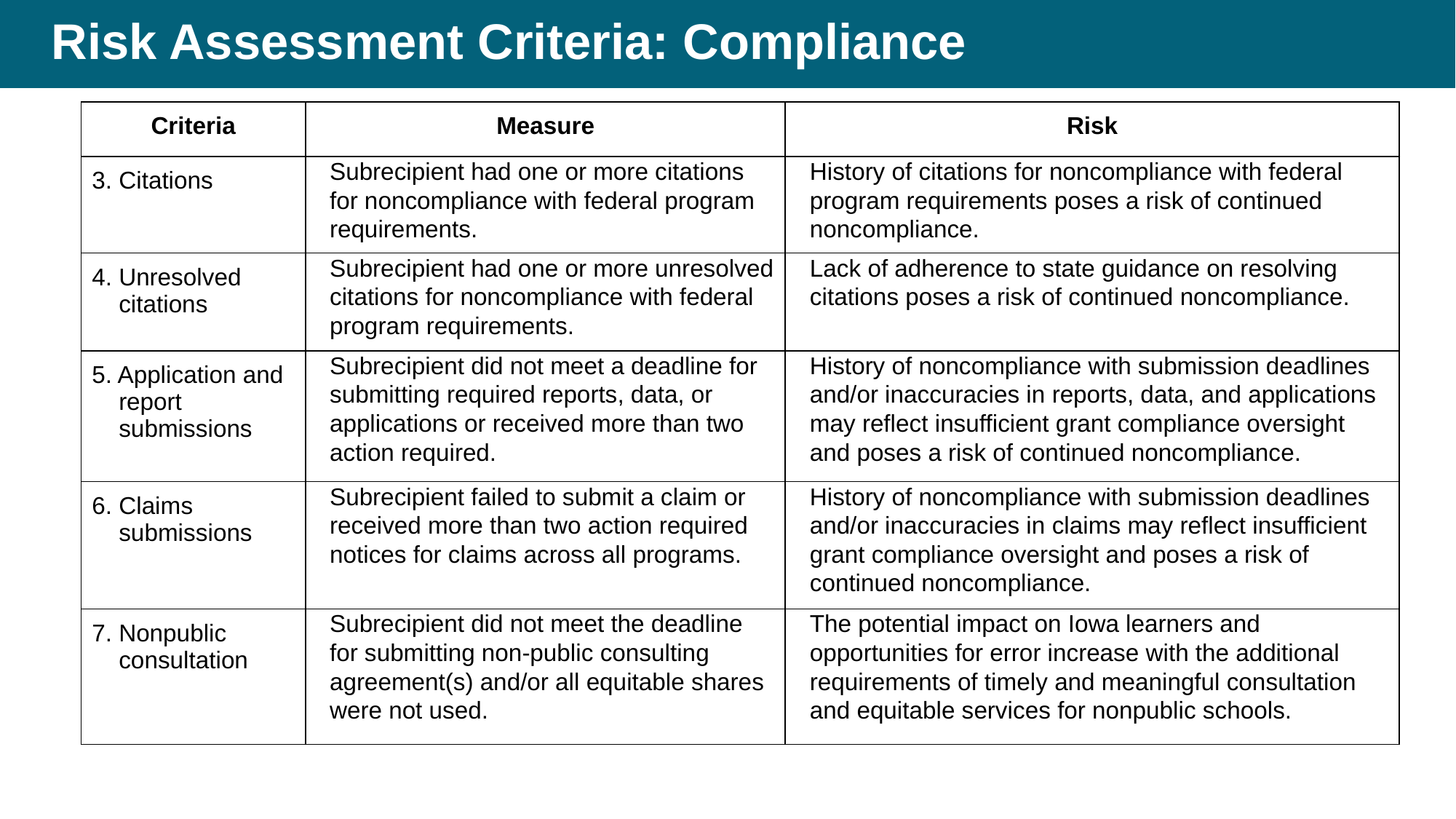

# Risk Assessment Criteria: Compliance
| Criteria | Measure | Risk |
| --- | --- | --- |
| 3. Citations | Subrecipient had one or more citations for noncompliance with federal program requirements. | History of citations for noncompliance with federal program requirements poses a risk of continued noncompliance. |
| 4. Unresolved citations | Subrecipient had one or more unresolved citations for noncompliance with federal program requirements. | Lack of adherence to state guidance on resolving citations poses a risk of continued noncompliance. |
| 5. Application and report submissions | Subrecipient did not meet a deadline for submitting required reports, data, or applications or received more than two action required. | History of noncompliance with submission deadlines and/or inaccuracies in reports, data, and applications may reflect insufficient grant compliance oversight and poses a risk of continued noncompliance. |
| 6. Claims submissions | Subrecipient failed to submit a claim or received more than two action required notices for claims across all programs. | History of noncompliance with submission deadlines and/or inaccuracies in claims may reflect insufficient grant compliance oversight and poses a risk of continued noncompliance. |
| 7. Nonpublic consultation | Subrecipient did not meet the deadline for submitting non-public consulting agreement(s) and/or all equitable shares were not used. | The potential impact on Iowa learners and opportunities for error increase with the additional requirements of timely and meaningful consultation and equitable services for nonpublic schools. |